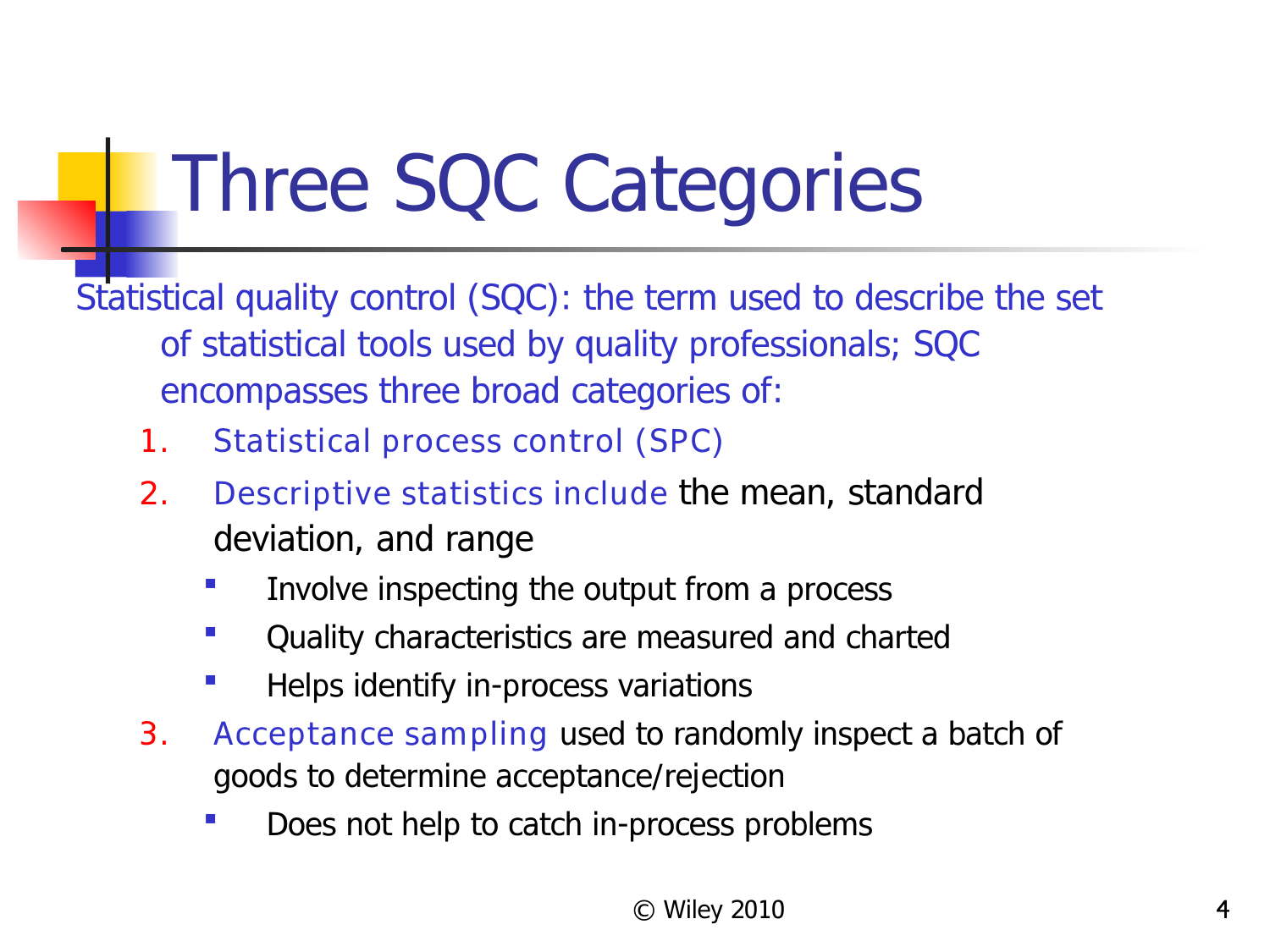

# Three SQC Categories
Statistical quality control (SQC): the term used to describe the set of statistical tools used by quality professionals; SQC encompasses three broad categories of:
Statistical process control (SPC)
Descriptive statistics include the mean, standard deviation, and range
Involve inspecting the output from a process
Quality characteristics are measured and charted
Helps identify in-process variations
Acceptance sampling used to randomly inspect a batch of goods to determine acceptance/rejection
Does not help to catch in-process problems

© Wiley 2010
4